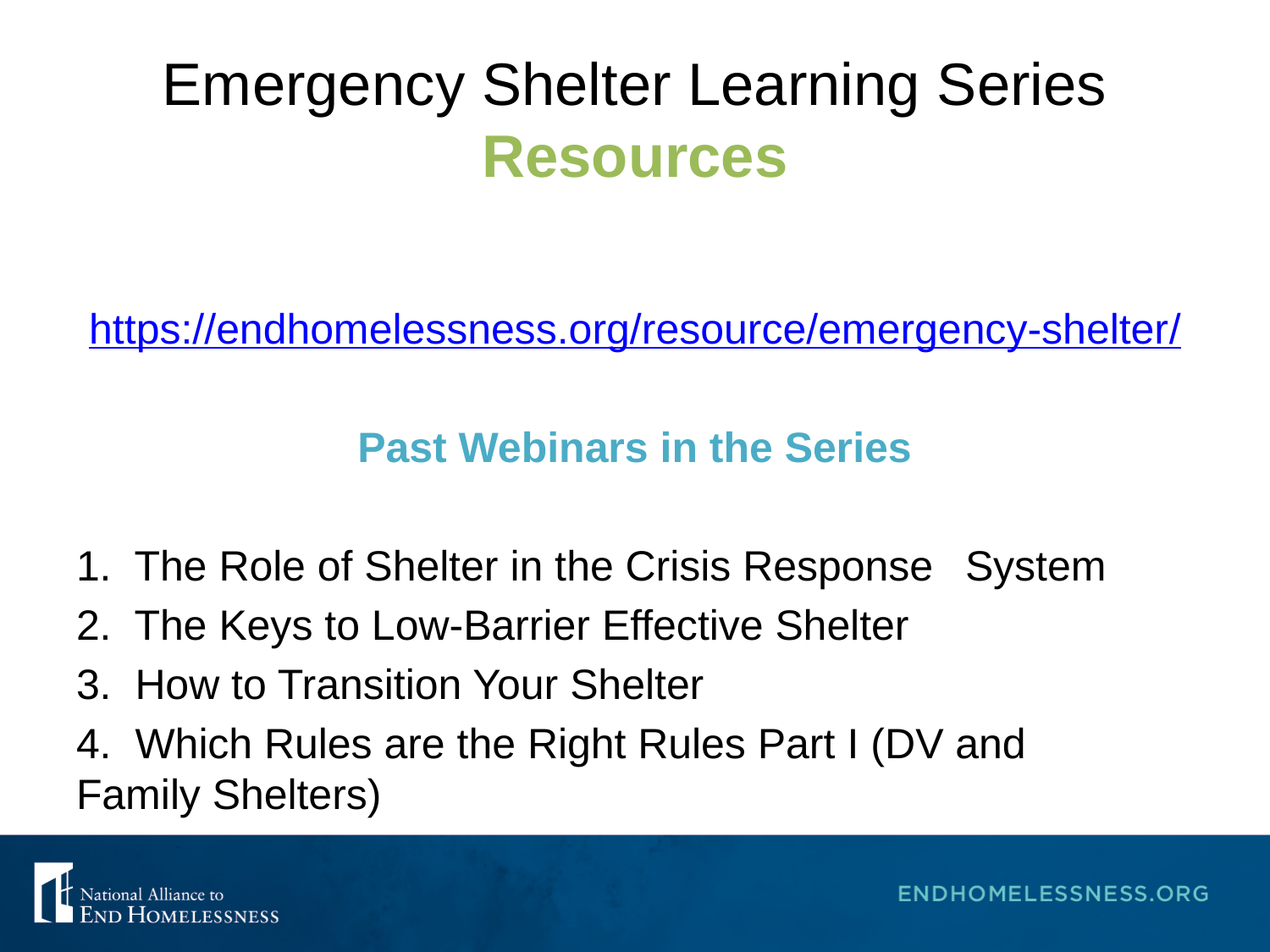

# Emergency Shelter Learning Series Resources

https://endhomelessness.org/resource/emergency-shelter/

Past Webinars in the Series

1.  The Role of Shelter in the Crisis Response 	System
2.  The Keys to Low-Barrier Effective Shelter
3.  How to Transition Your Shelter
4.  Which Rules are the Right Rules Part I (DV and  	Family Shelters)